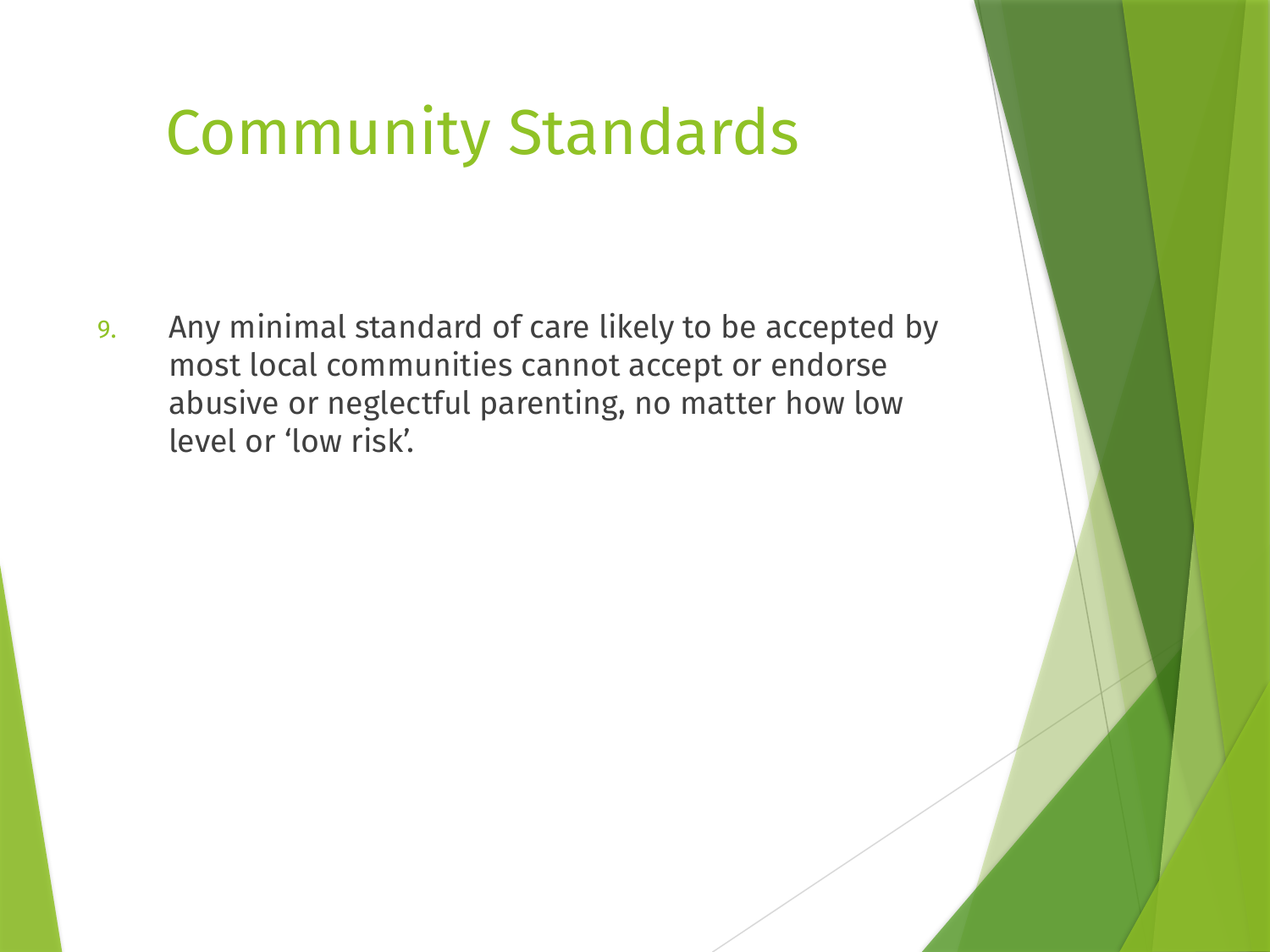

# Community Standards
Any minimal standard of care likely to be accepted by most local communities cannot accept or endorse abusive or neglectful parenting, no matter how low level or ‘low risk’.